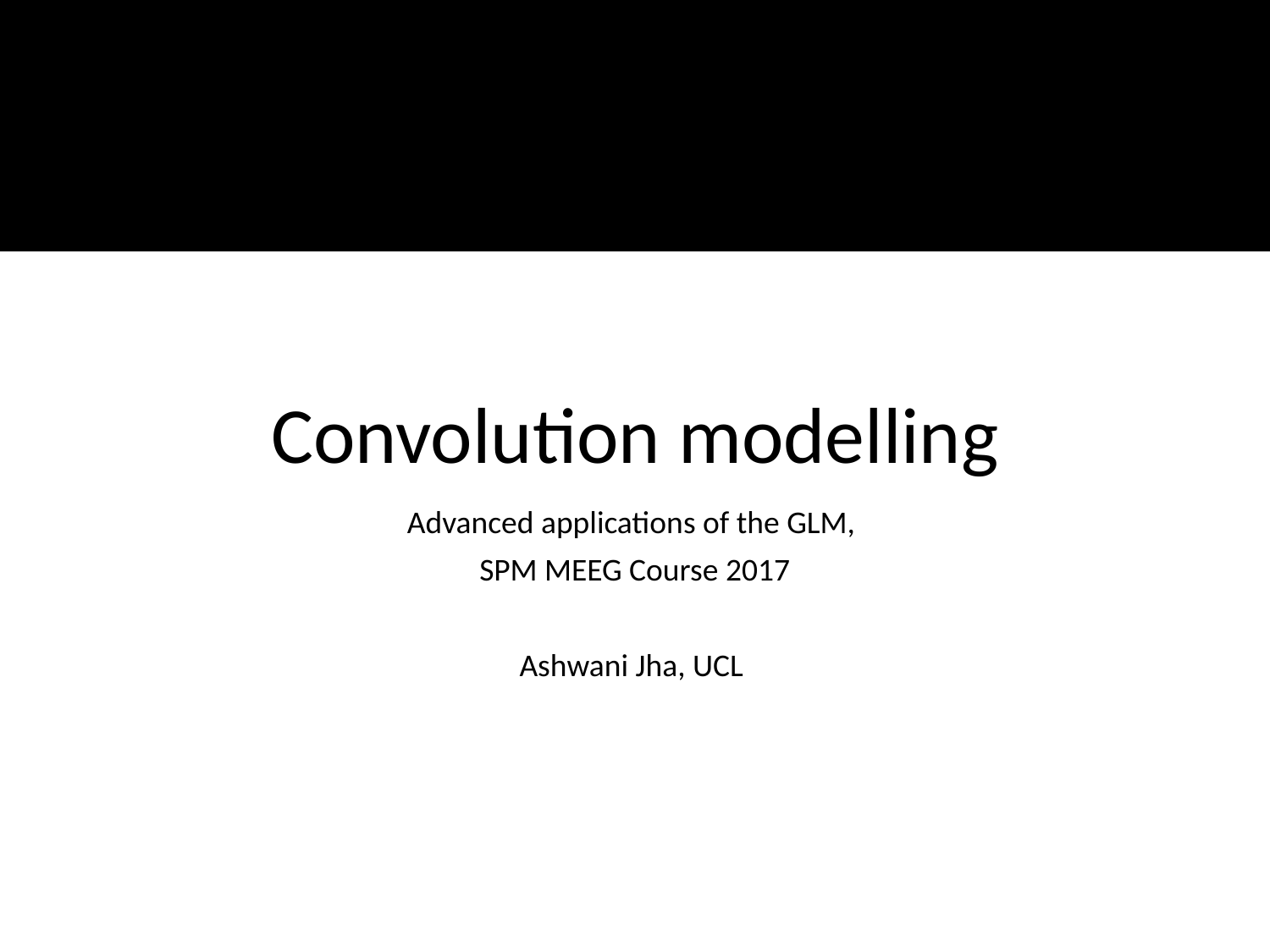

# Convolution modelling
Advanced applications of the GLM,
SPM MEEG Course 2017

Ashwani Jha, UCL